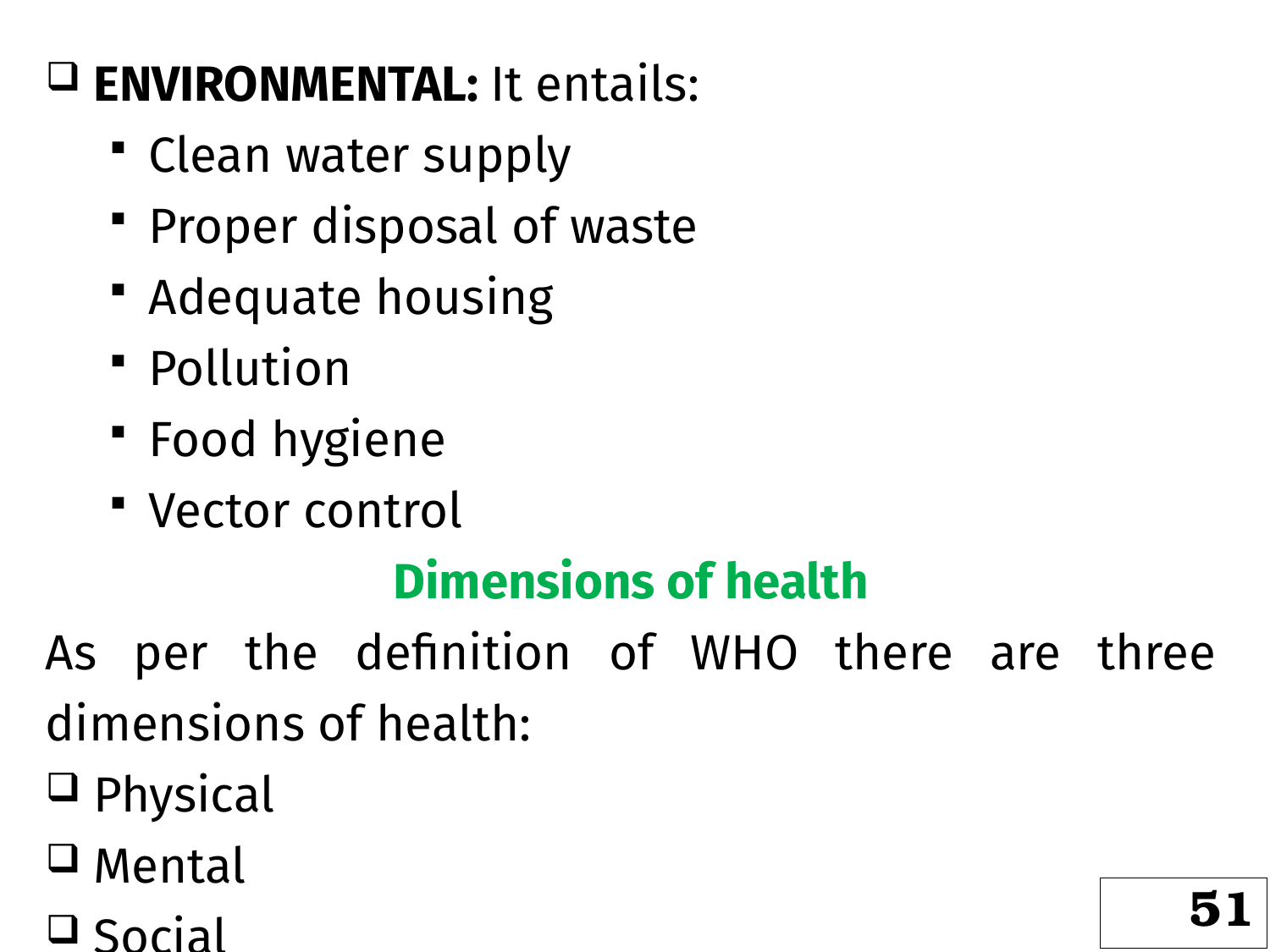

ENVIRONMENTAL: It entails:
Clean water supply
Proper disposal of waste
Adequate housing
Pollution
Food hygiene
Vector control
Dimensions of health
As per the definition of WHO there are three dimensions of health:
Physical
Mental
Social

51